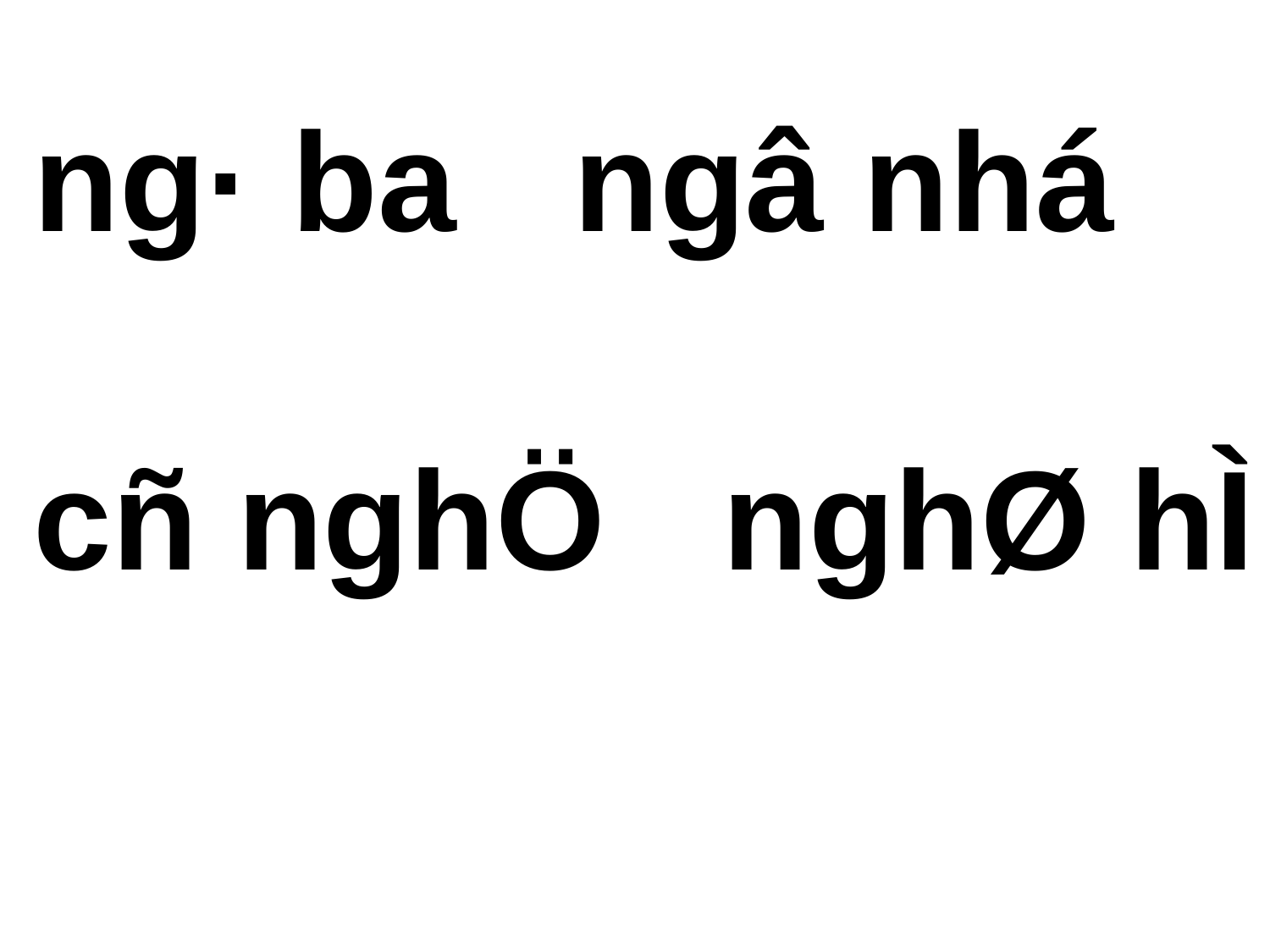

ng· ba   ngâ nhá

cñ nghÖ   nghØ hÌ